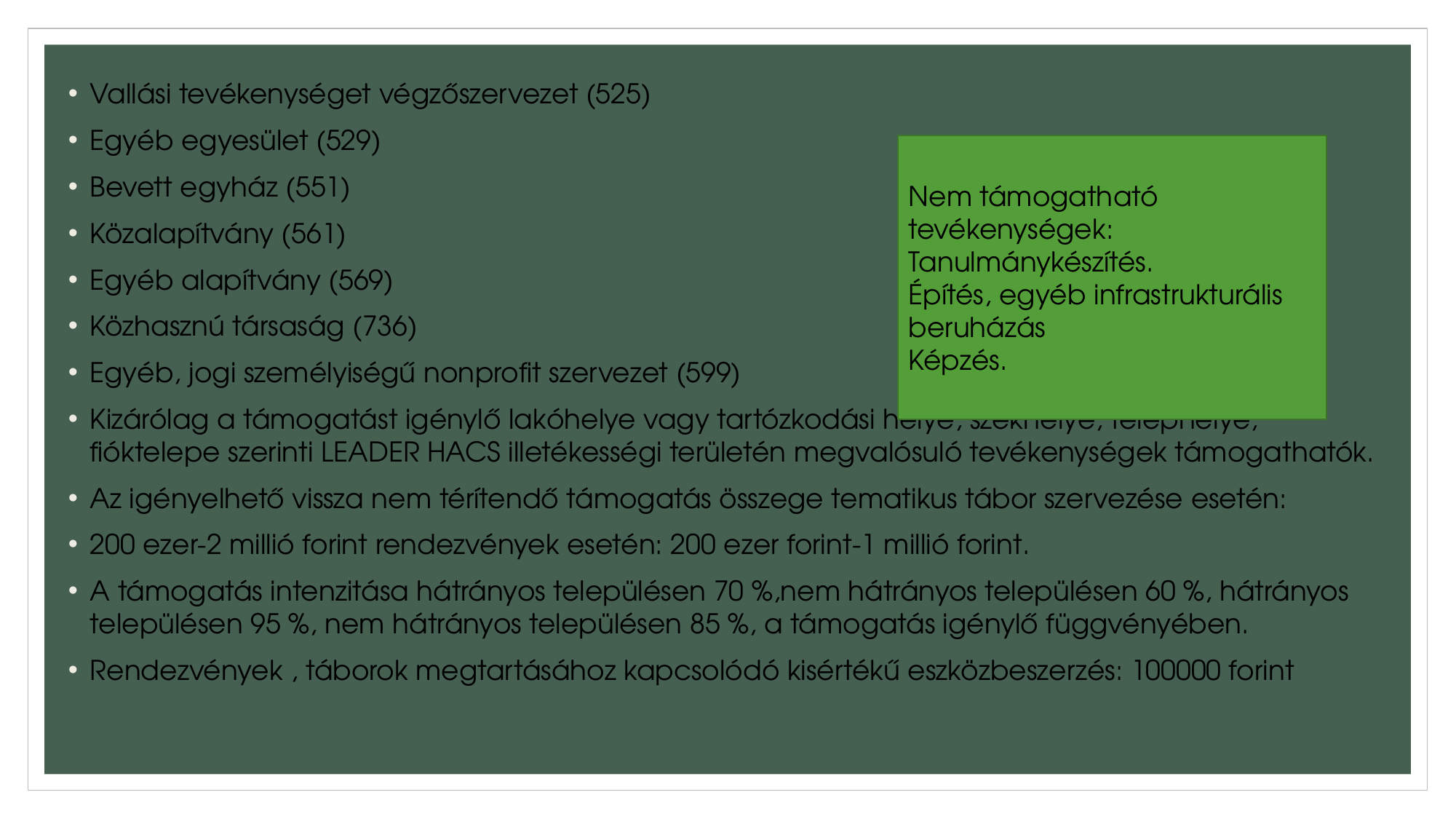

Vallási tevékenységet végzőszervezet (525)
Egyéb egyesület (529)
Bevett egyház (551)
Közalapítvány (561)
Egyéb alapítvány (569)
Közhasznú társaság (736)
Egyéb, jogi személyiségű nonprofit szervezet (599)
Kizárólag a támogatást igénylő lakóhelye vagy tartózkodási helye, székhelye, telephelye, fióktelepe szerinti LEADER HACS illetékességi területén megvalósuló tevékenységek támogathatók.
Az igényelhető vissza nem térítendő támogatás összege tematikus tábor szervezése esetén:
200 ezer-2 millió forint rendezvények esetén: 200 ezer forint-1 millió forint.
A támogatás intenzitása hátrányos településen 70 %,nem hátrányos településen 60 %, hátrányos településen 95 %, nem hátrányos településen 85 %, a támogatás igénylő függvényében.
Rendezvények , táborok megtartásához kapcsolódó kisértékű eszközbeszerzés: 100000 forint

#
Nem támogatható tevékenységek: Tanulmánykészítés.
Építés, egyéb infrastrukturális beruházás
Képzés.